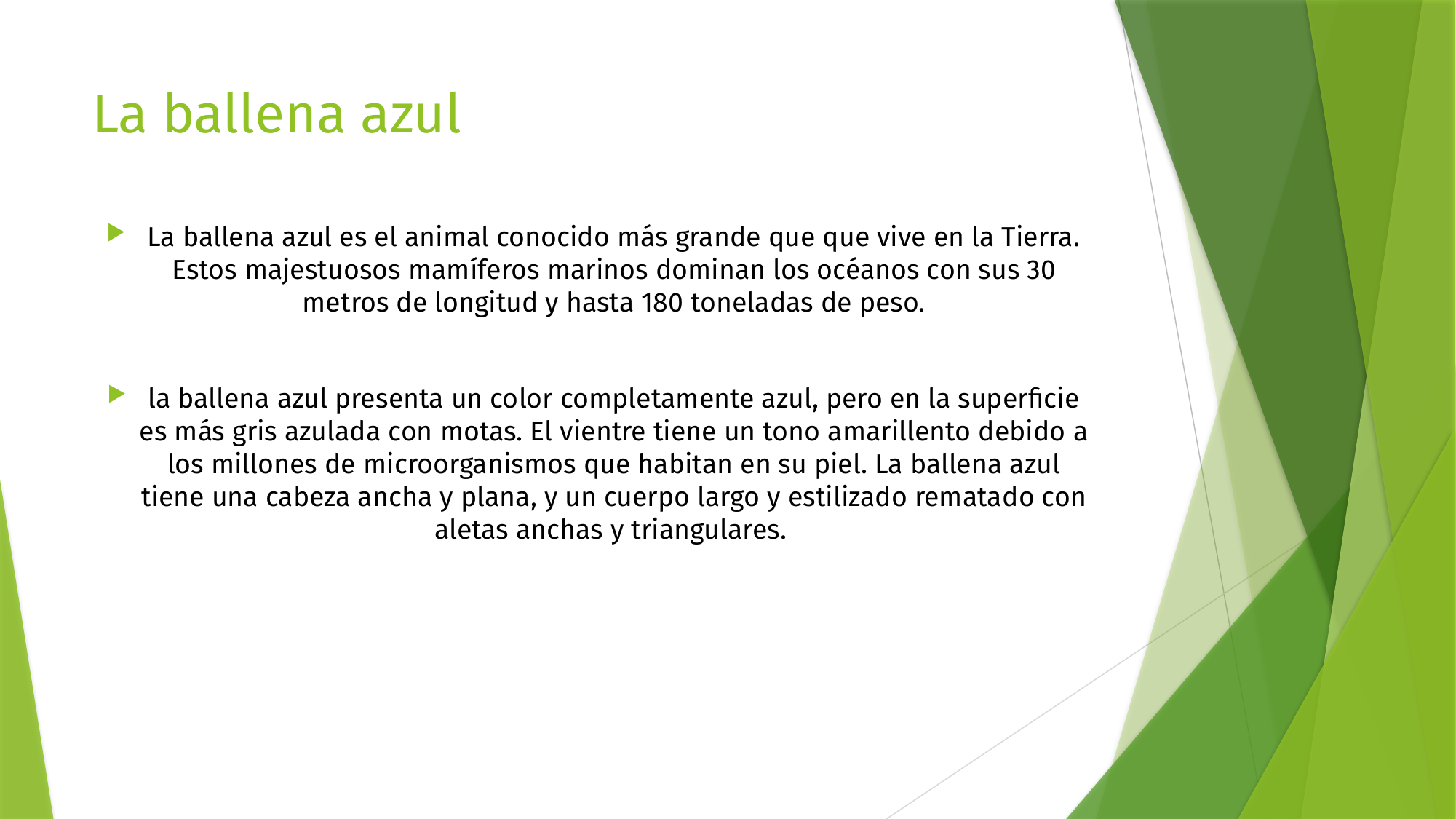

# La ballena azul
La ballena azul es el animal conocido más grande que que vive en la Tierra. Estos majestuosos mamíferos marinos dominan los océanos con sus 30 metros de longitud y hasta 180 toneladas de peso.

la ballena azul presenta un color completamente azul, pero en la superficie es más gris azulada con motas. El vientre tiene un tono amarillento debido a los millones de microorganismos que habitan en su piel. La ballena azul tiene una cabeza ancha y plana, y un cuerpo largo y estilizado rematado con aletas anchas y triangulares.